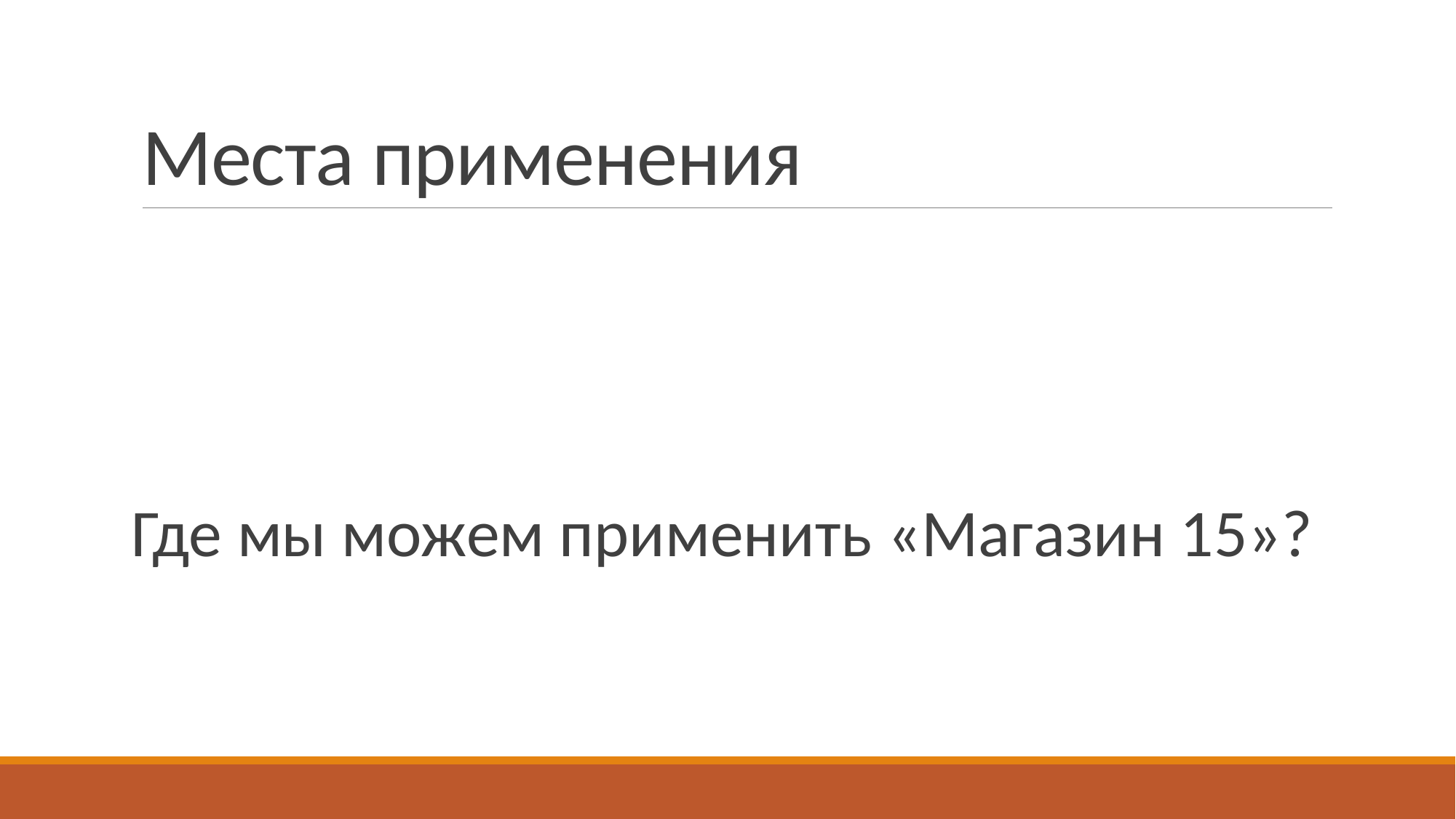

# Места применения

Где мы можем применить «Магазин 15»?